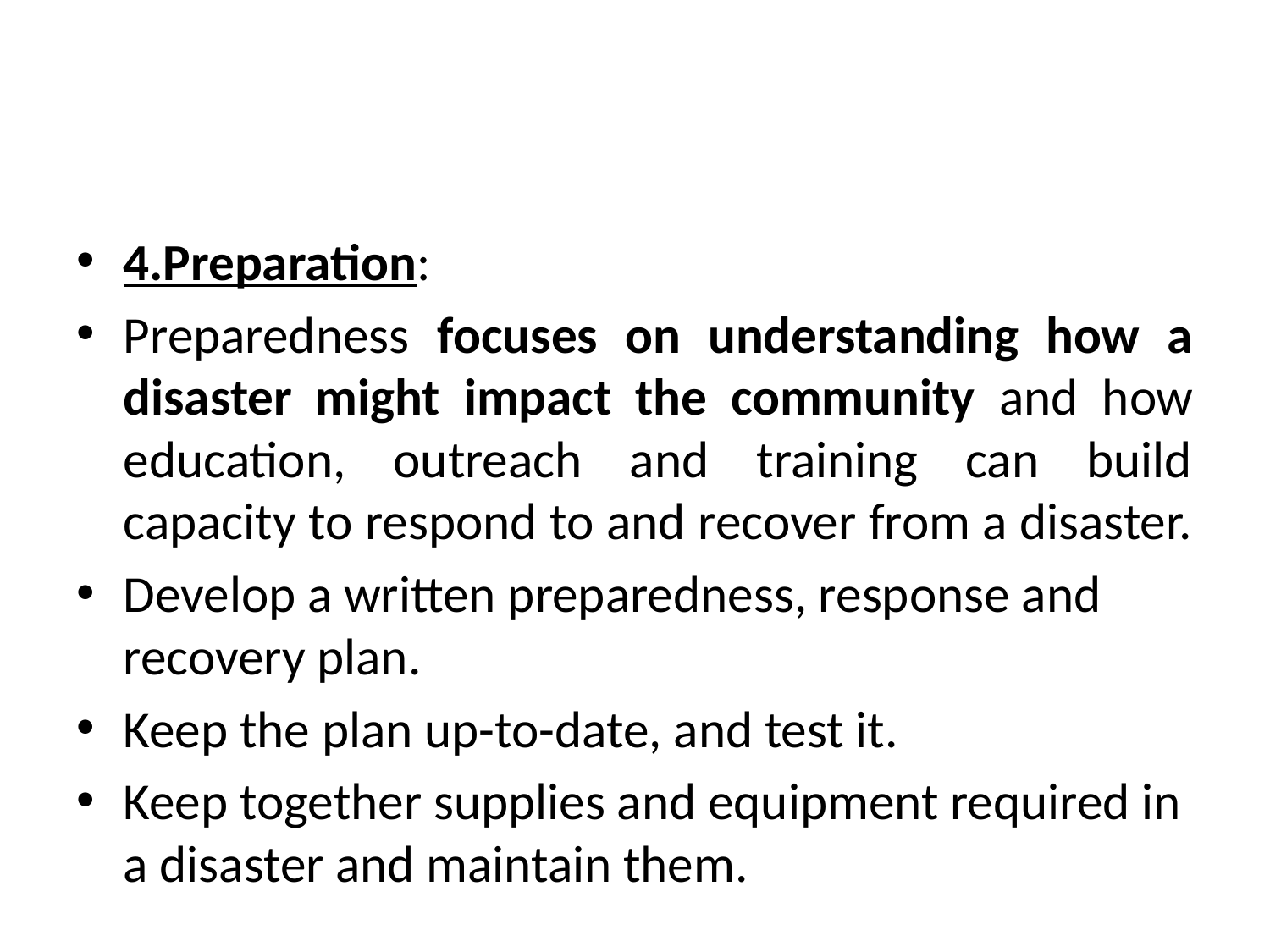

#
4.Preparation:
Preparedness focuses on understanding how a disaster might impact the community and how education, outreach and training can build capacity to respond to and recover from a disaster.
Develop a written preparedness, response and recovery plan.
Keep the plan up-to-date, and test it.
Keep together supplies and equipment required in a disaster and maintain them.